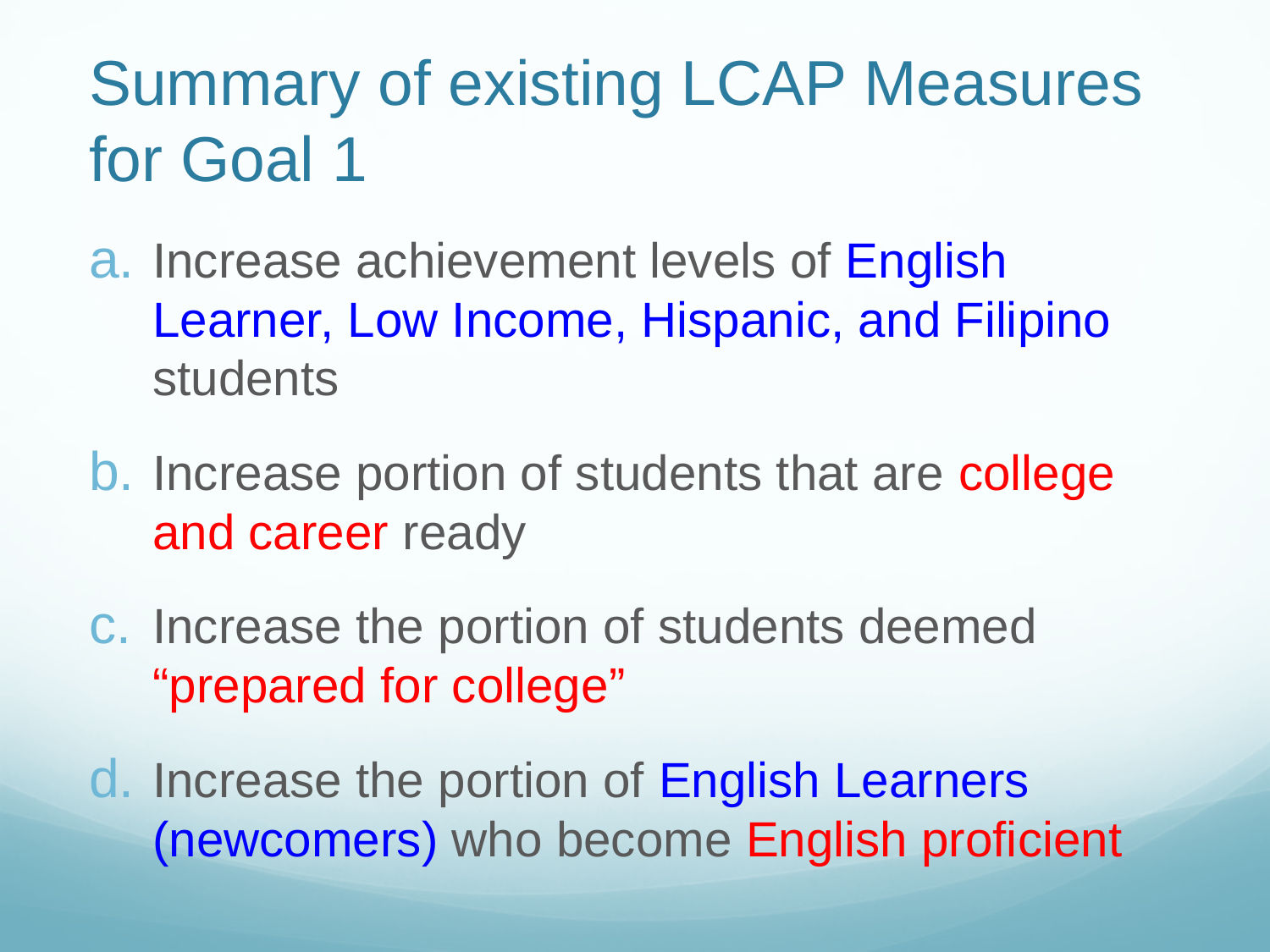

# Summary of existing LCAP Measures for Goal 1
Increase achievement levels of English Learner, Low Income, Hispanic, and Filipino students
Increase portion of students that are college and career ready
Increase the portion of students deemed “prepared for college”
Increase the portion of English Learners (newcomers) who become English proficient